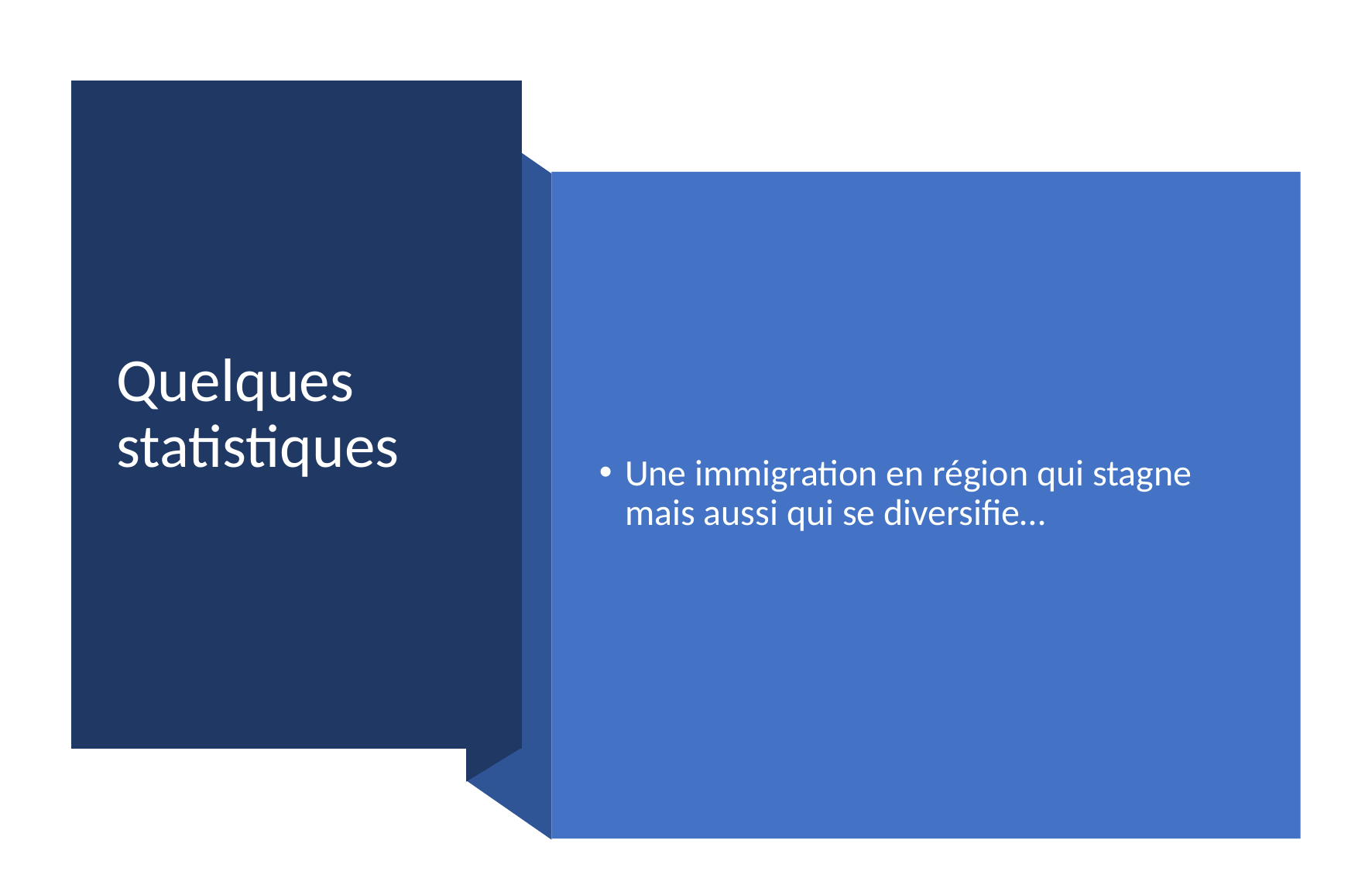

# Quelques statistiques

Une immigration en région qui stagne mais aussi qui se diversifie…